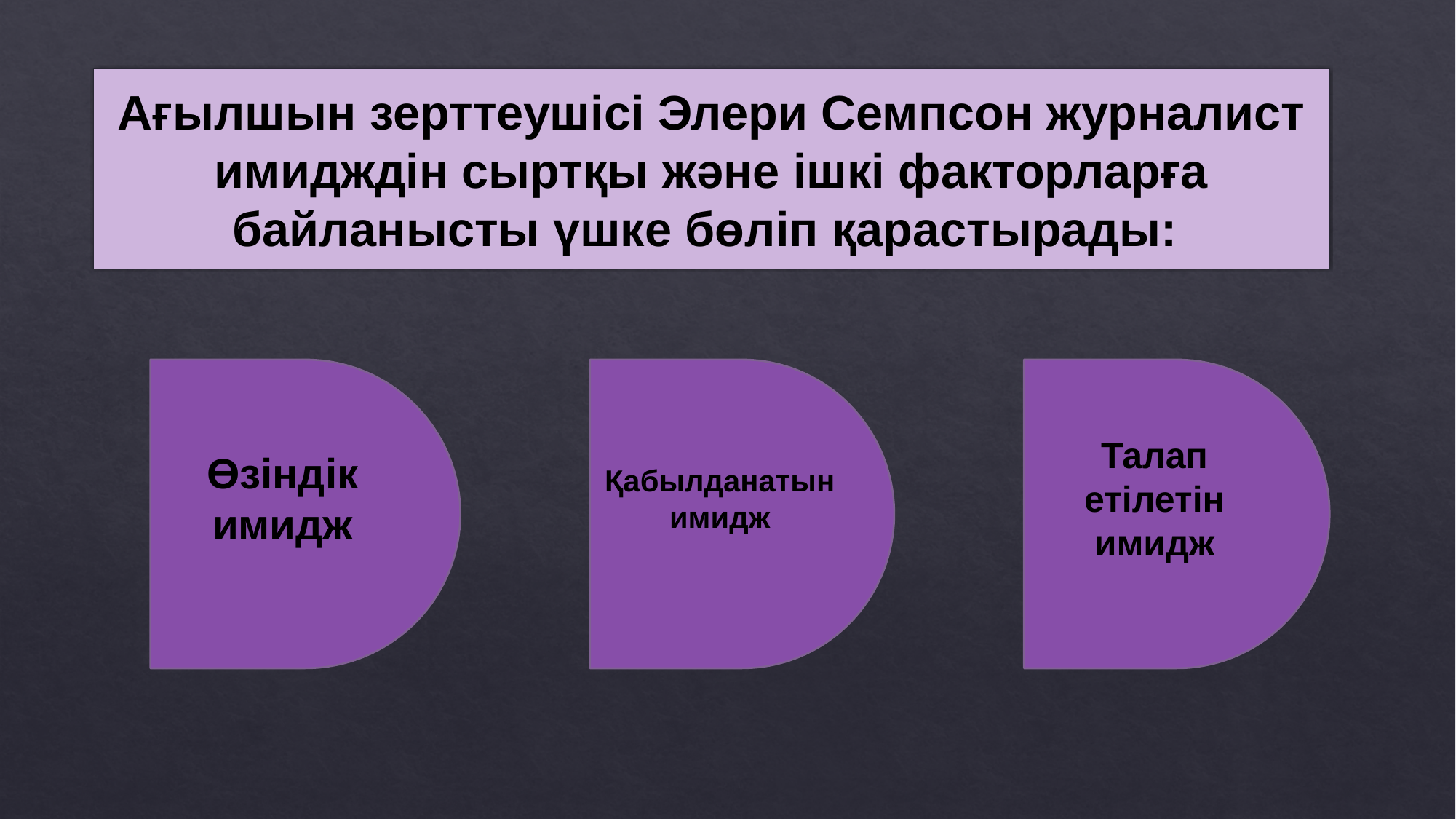

# Ағылшын зерттеушісі Элери Семпсон журналист имидждін сыртқы және ішкі факторларға байланысты үшке бөліп қарастырады:
Өзіндік имидж

Қабылданатын имидж

Талап етілетін имидж